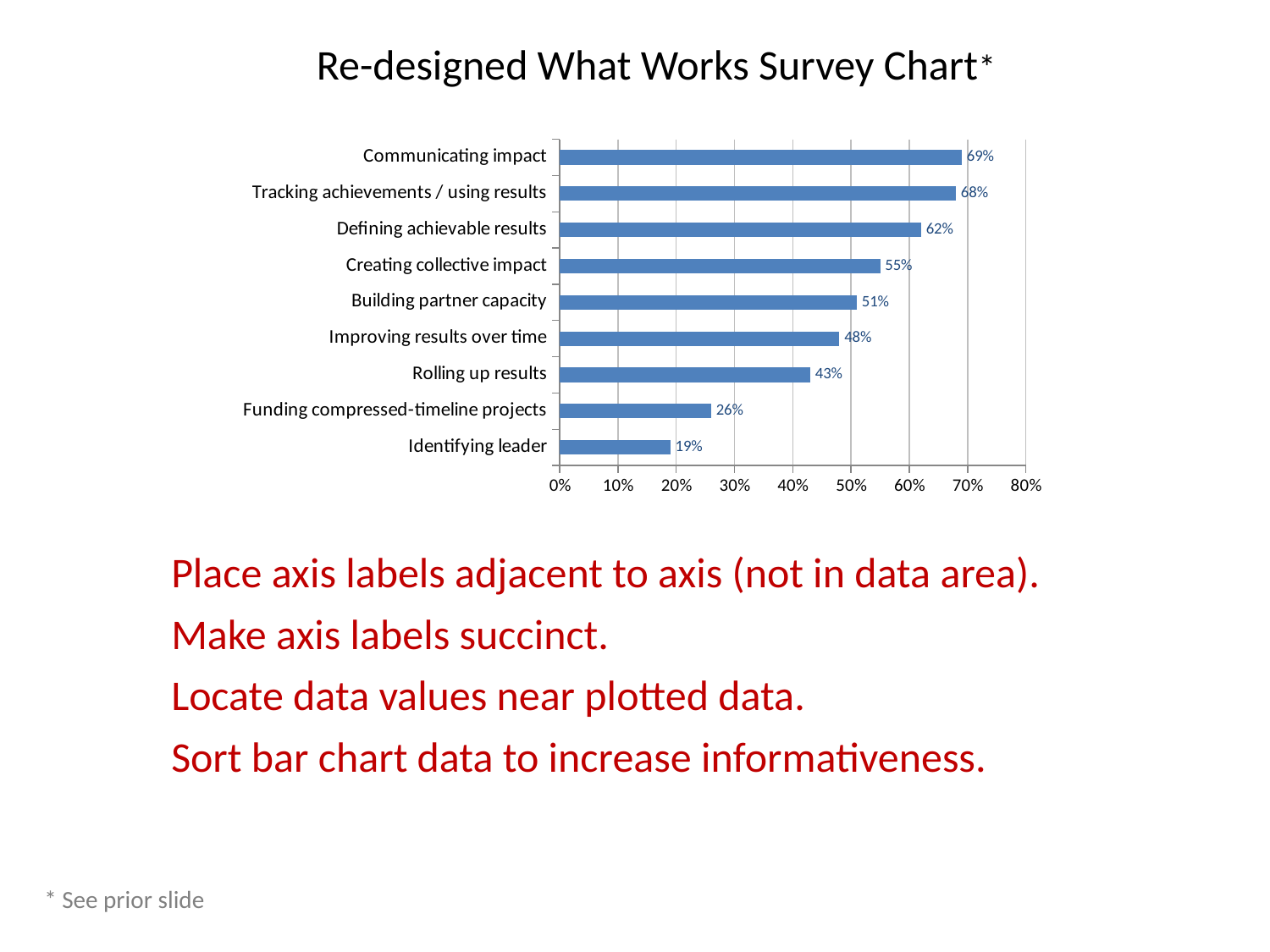

Re-designed What Works Survey Chart*

### Chart

| Category |  |
|---|---|
| Identifying leader | 0.19000000000000064 |
| Funding compressed-timeline projects | 0.26 |
| Rolling up results | 0.4300000000000004 |
| Improving results over time | 0.4800000000000003 |
| Building partner capacity | 0.51 |
| Creating collective impact | 0.55 |
| Defining achievable results | 0.6200000000000035 |
| Tracking achievements / using results | 0.6800000000000036 |
| Communicating impact | 0.6900000000000037 |
Place axis labels adjacent to axis (not in data area).
Make axis labels succinct.
Locate data values near plotted data.
Sort bar chart data to increase informativeness.
* See prior slide